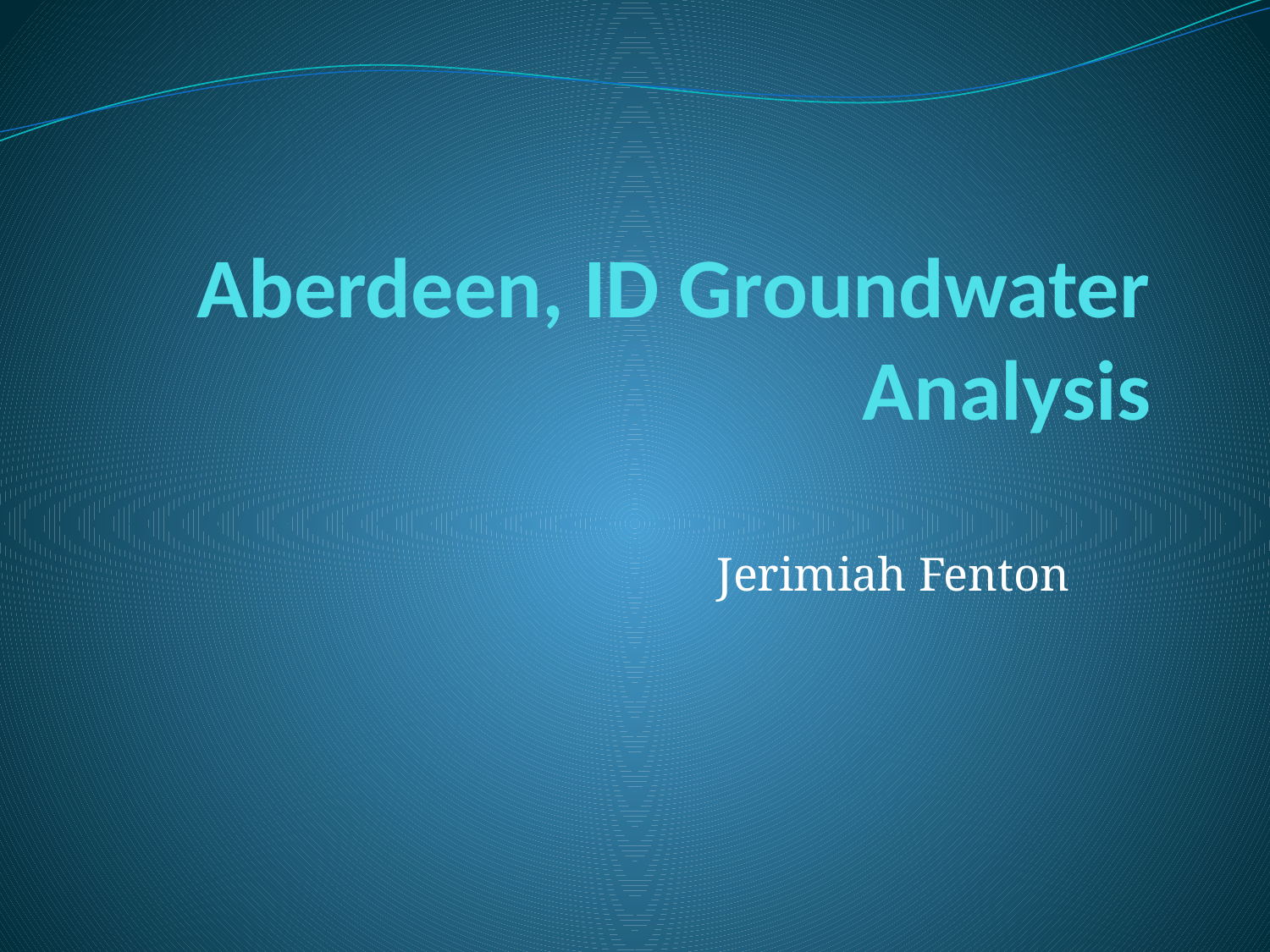

# Aberdeen, ID Groundwater Analysis
Jerimiah Fenton